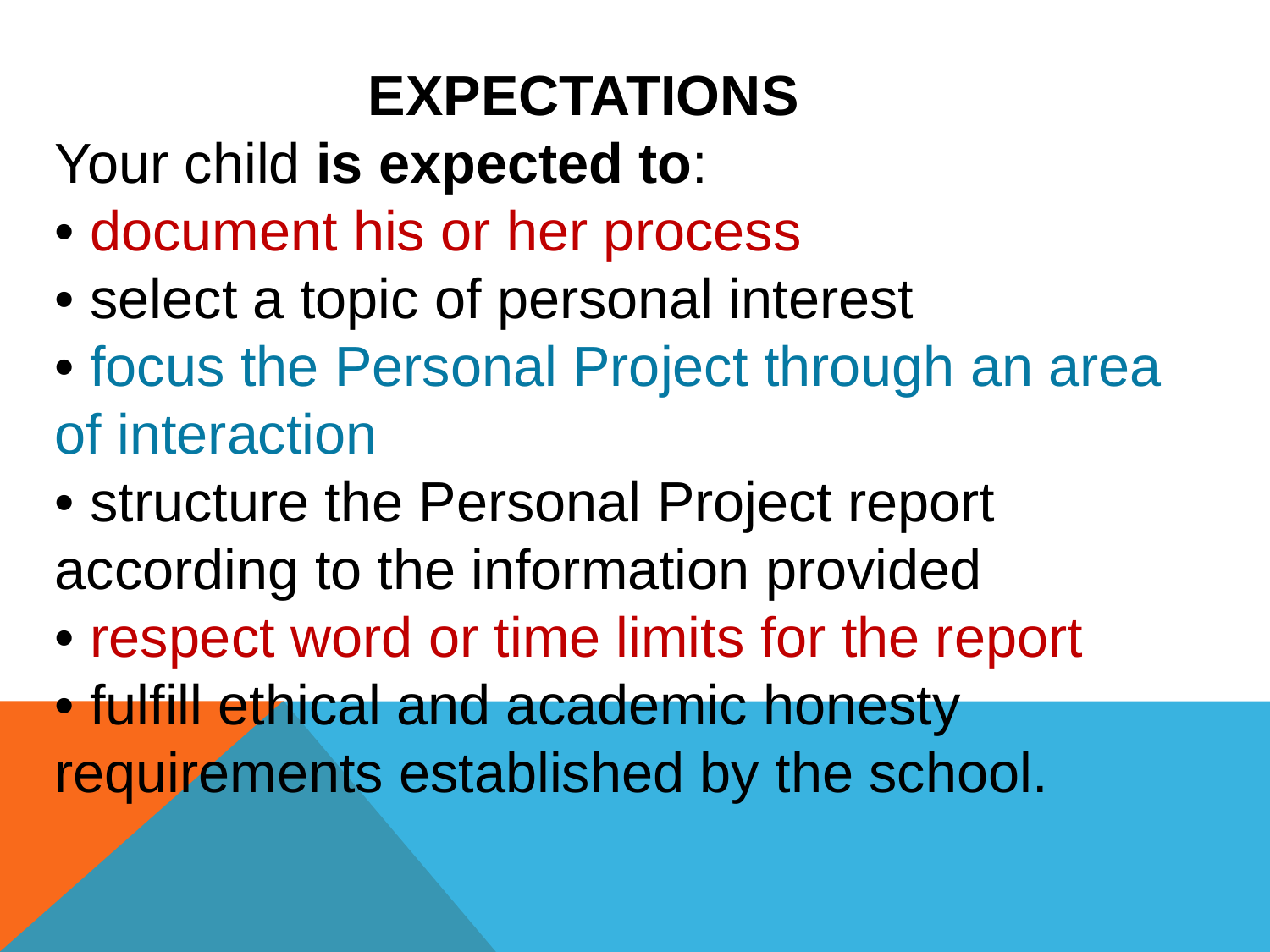

EXPECTATIONS
Your child is expected to:
• document his or her process
• select a topic of personal interest
• focus the Personal Project through an area of interaction
• structure the Personal Project report according to the information provided
• respect word or time limits for the report
• fulfill ethical and academic honesty requirements established by the school.